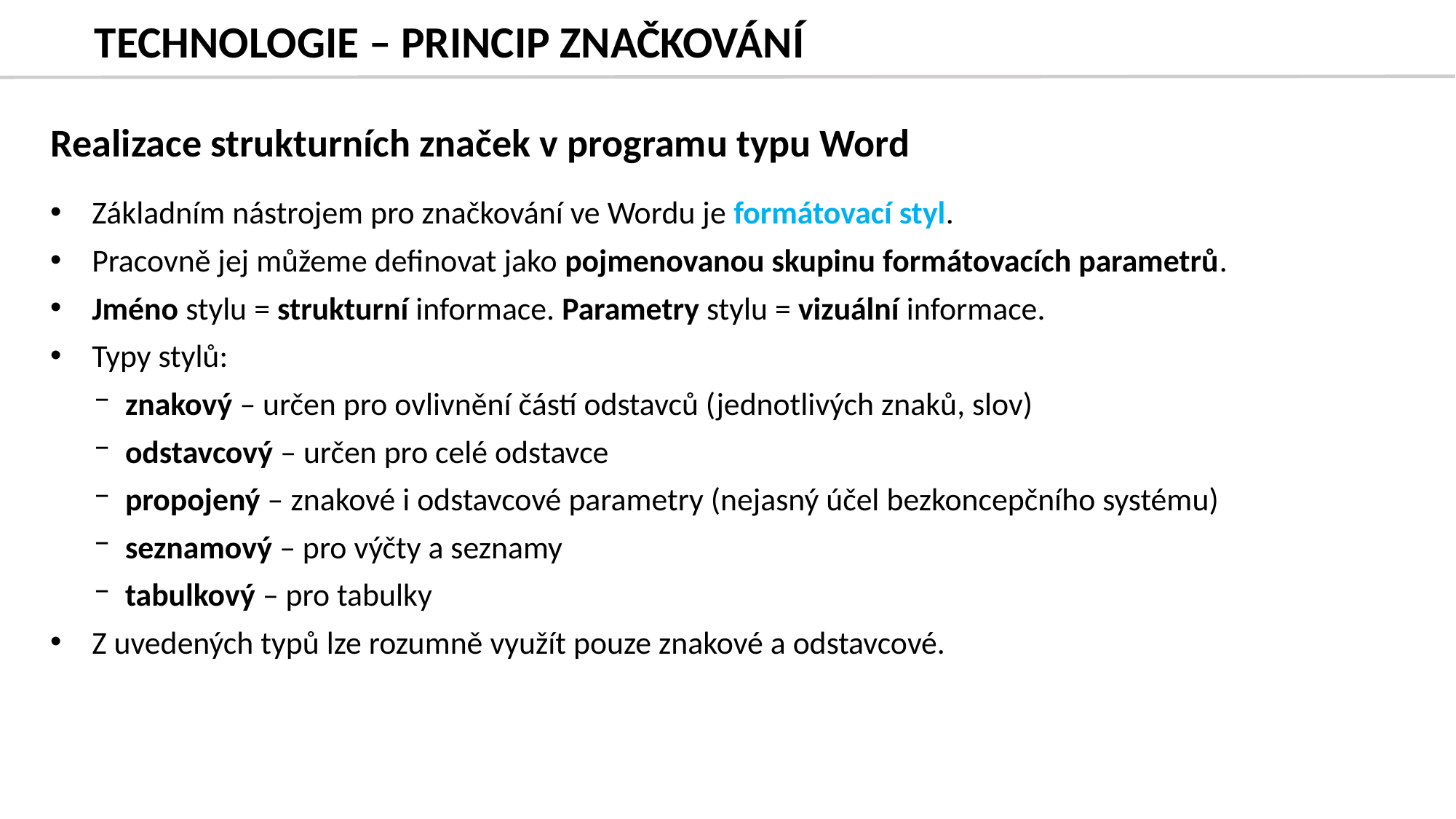

# TECHNOLOGIE – PRINCIP ZNAČKOVÁNÍ
Realizace strukturních značek v programu typu Word
Základním nástrojem pro značkování ve Wordu je formátovací styl.
Pracovně jej můžeme definovat jako pojmenovanou skupinu formátovacích parametrů.
Jméno stylu = strukturní informace. Parametry stylu = vizuální informace.
Typy stylů:
znakový – určen pro ovlivnění částí odstavců (jednotlivých znaků, slov)
odstavcový – určen pro celé odstavce
propojený – znakové i odstavcové parametry (nejasný účel bezkoncepčního systému)
seznamový – pro výčty a seznamy
tabulkový – pro tabulky
Z uvedených typů lze rozumně využít pouze znakové a odstavcové.